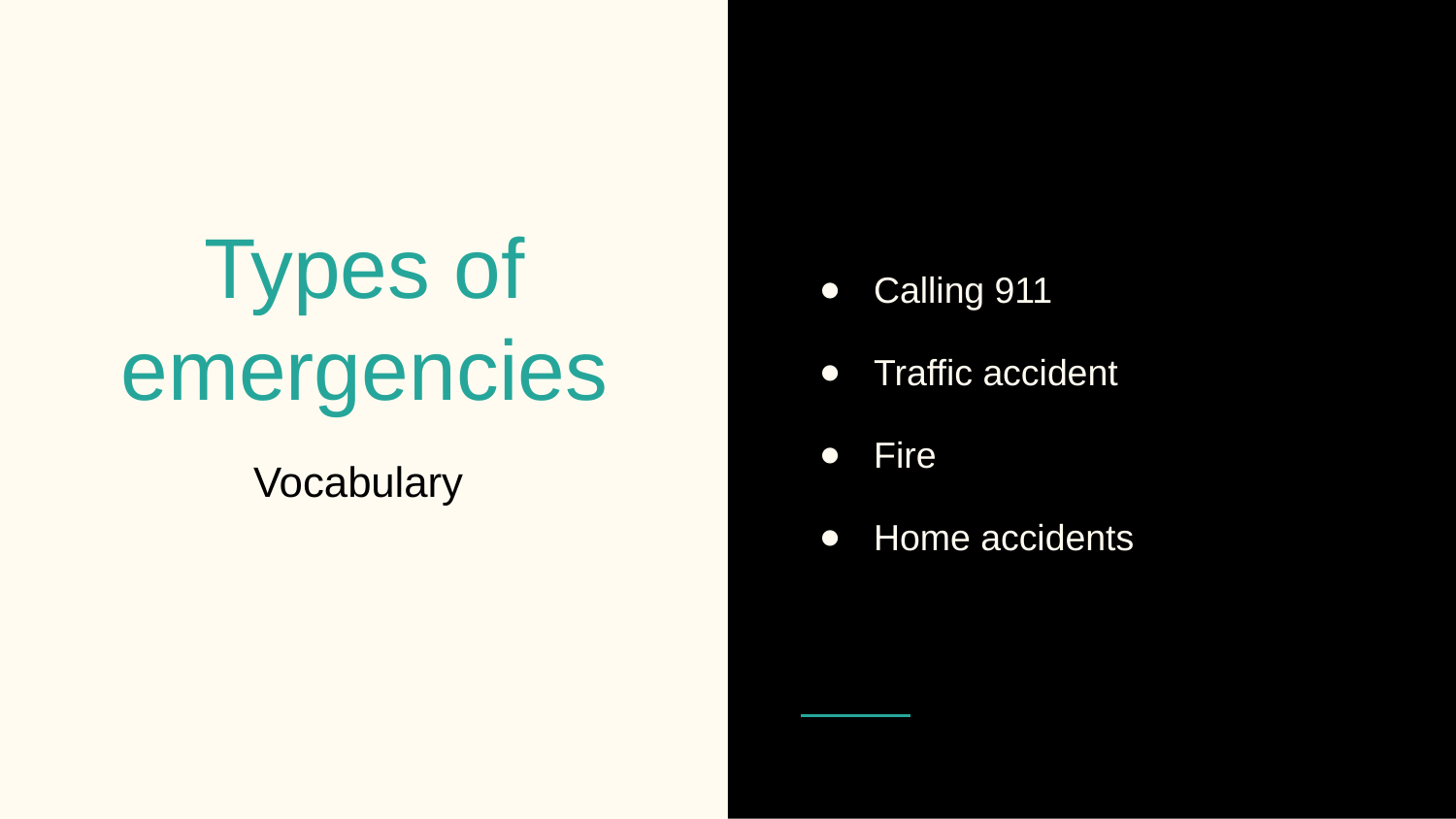

Calling 911
Traffic accident
Fire
Home accidents
# Types of emergencies
Vocabulary